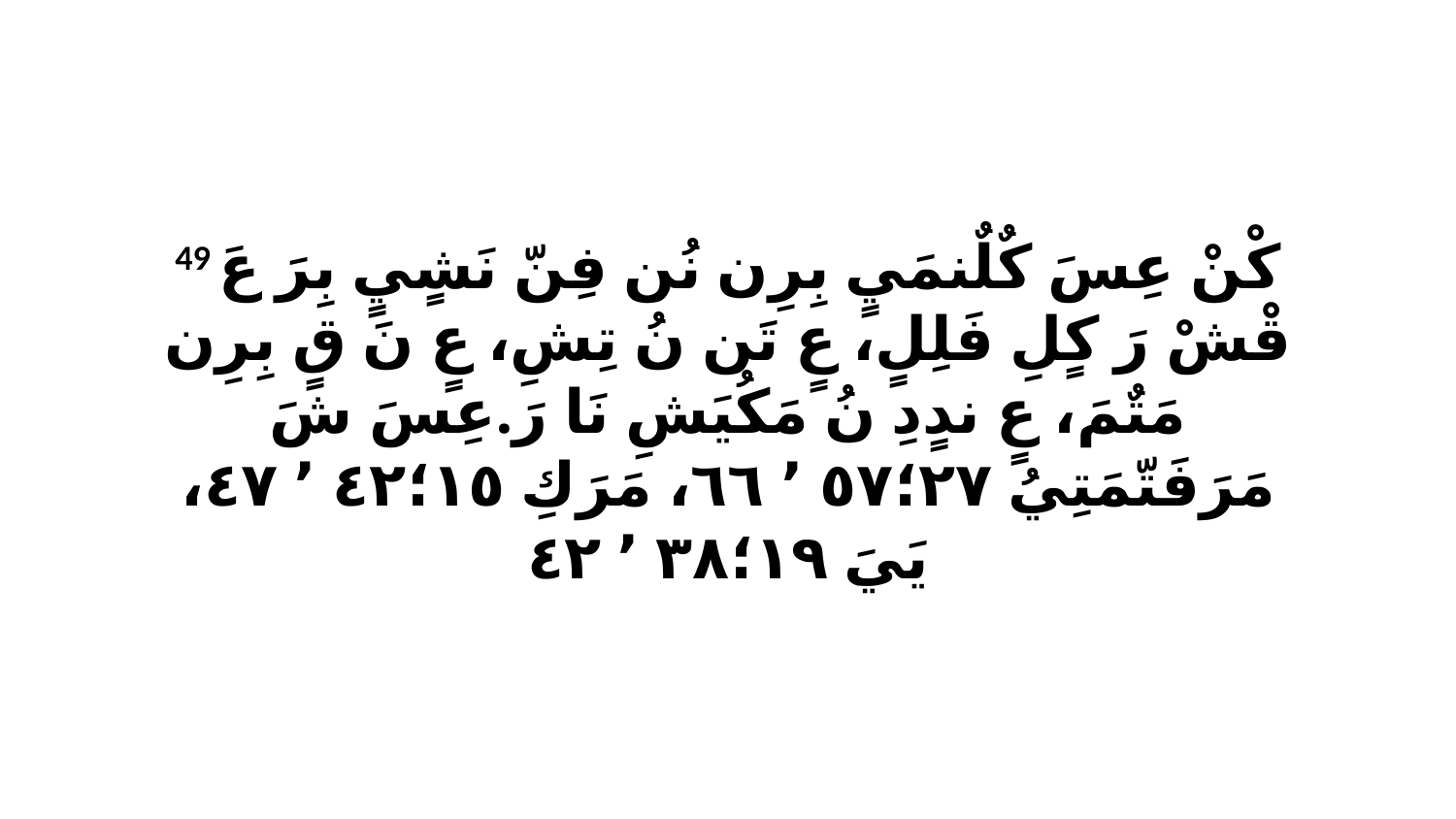

49 كْنْ عِسَ كٌلٌنمَيٍ بِرِن نُن فِنّ نَشٍيٍ بِرَ عَ قْشْ رَ كٍلِ فَلِلٍ، عٍ تَن نُ تِشِ، عٍ نَ قٍ بِرِن مَتٌمَ، عٍ ندٍدِ نُ مَكُيَشِ نَا رَ.عِسَ شَ مَرَفَتّمَتِيُ ٢٧‏؛٥٧ ٬ ٦٦، مَرَكِ ١٥‏؛٤٢ ٬ ٤٧، يَيَ ١٩‏؛٣٨ ٬ ٤٢